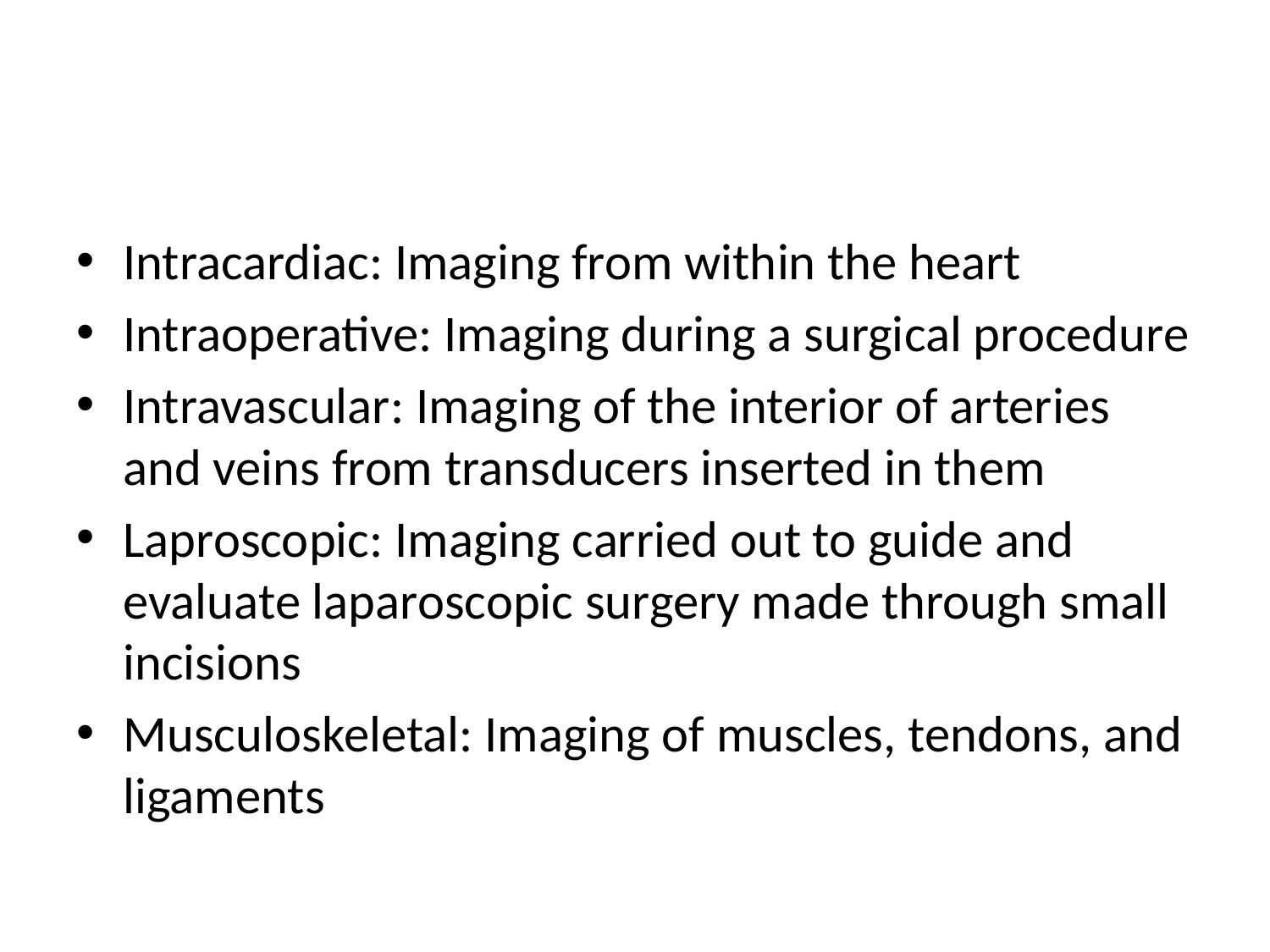

#
Intracardiac: Imaging from within the heart
Intraoperative: Imaging during a surgical procedure
Intravascular: Imaging of the interior of arteries and veins from transducers inserted in them
Laproscopic: Imaging carried out to guide and evaluate laparoscopic surgery made through small incisions
Musculoskeletal: Imaging of muscles, tendons, and ligaments